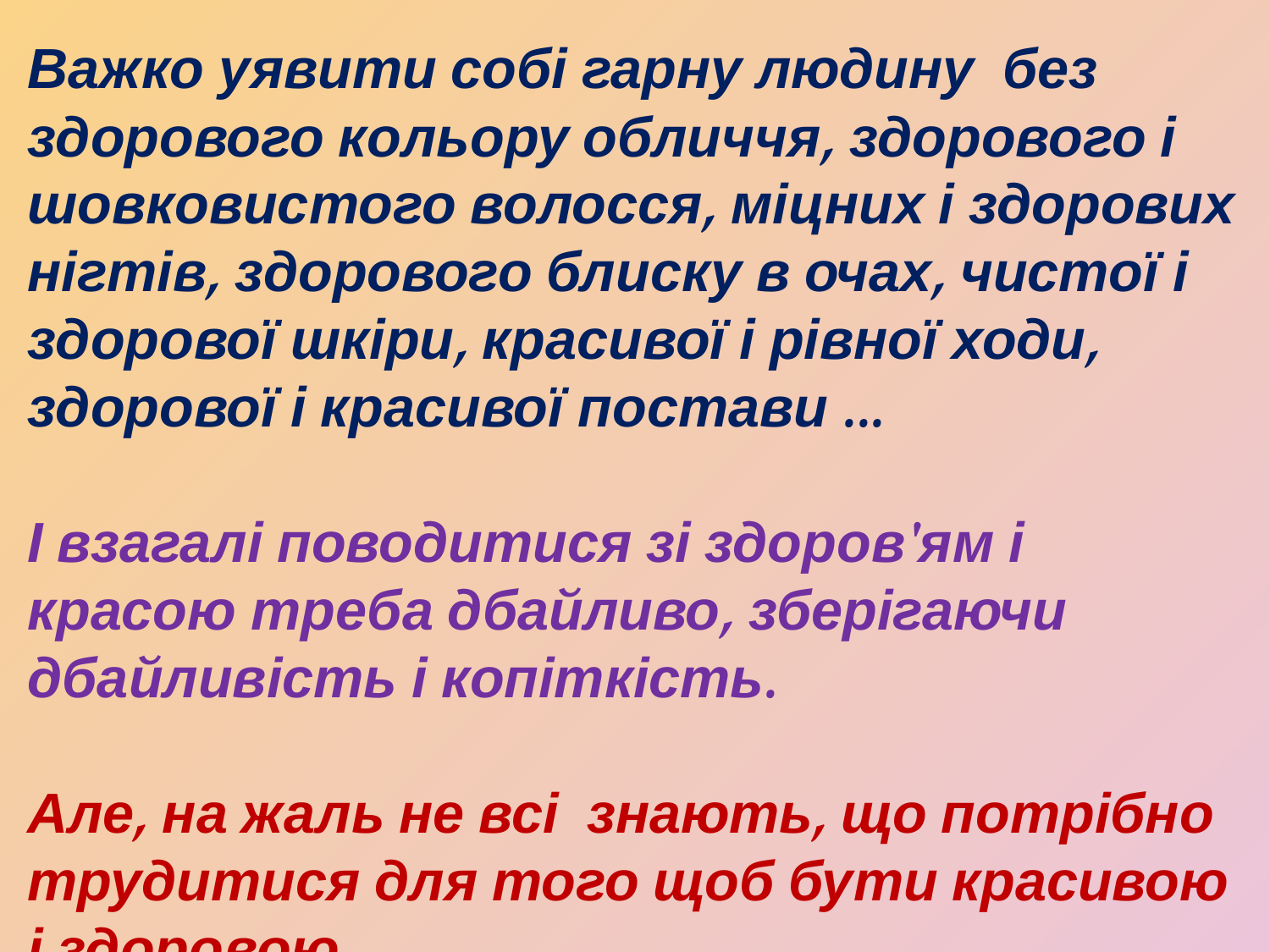

Важко уявити собі гарну людину  без здорового кольору обличчя, здорового і шовковистого волосся, міцних і здорових нігтів, здорового блиску в очах, чистої і здорової шкіри, красивої і рівної ходи, здорової і красивої постави ...

І взагалі поводитися зі здоров'ям і красою треба дбайливо, зберігаючи дбайливість і копіткість.

Але, на жаль не всі  знають, що потрібно трудитися для того щоб бути красивою і здоровою.